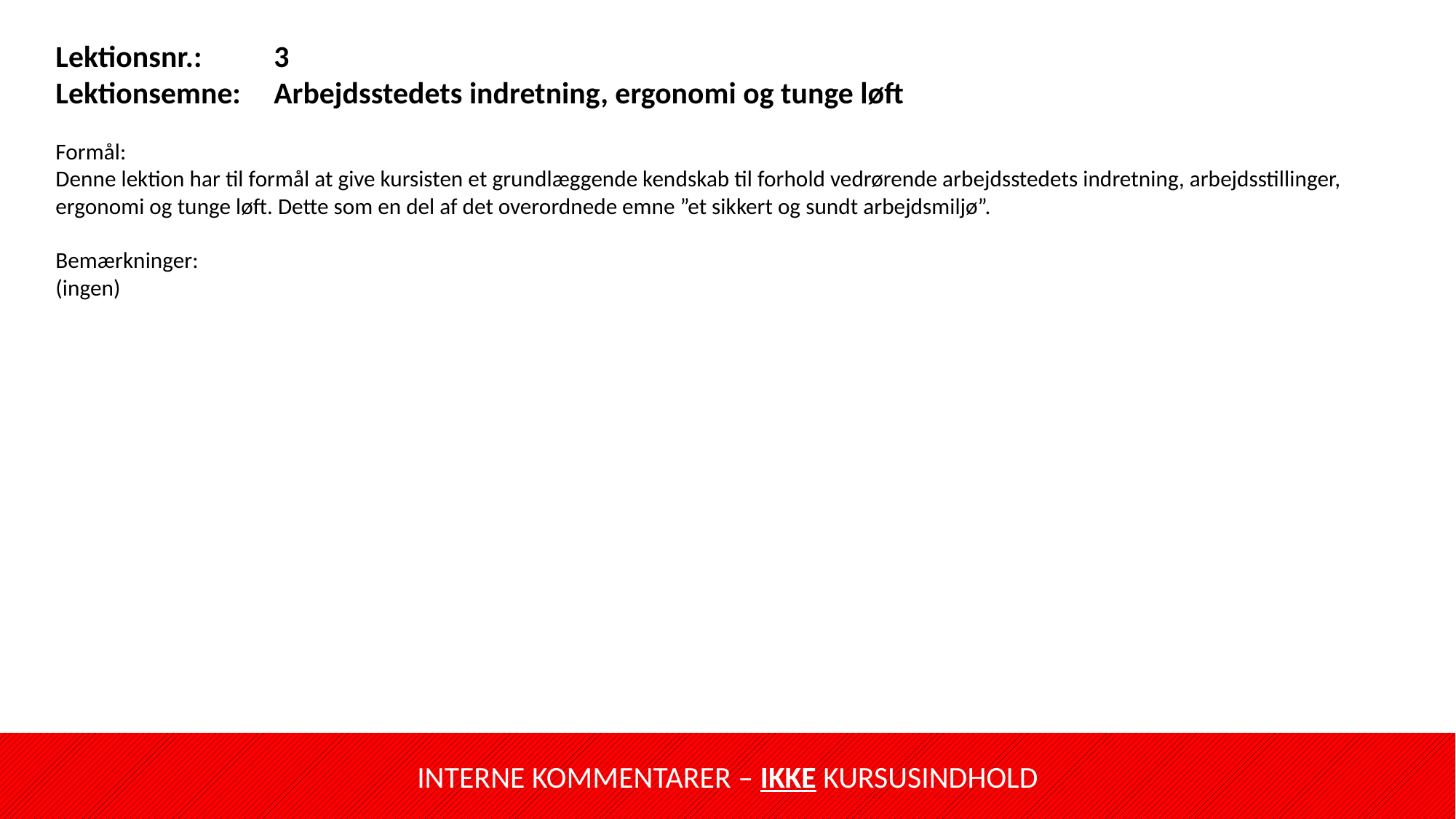

Lektionsnr.:	3
Lektionsemne:	Arbejdsstedets indretning, ergonomi og tunge løft

Formål:
Denne lektion har til formål at give kursisten et grundlæggende kendskab til forhold vedrørende arbejdsstedets indretning, arbejdsstillinger, ergonomi og tunge løft. Dette som en del af det overordnede emne ”et sikkert og sundt arbejdsmiljø”.

Bemærkninger:
(ingen)

INTERNE KOMMENTARER – IKKE KURSUSINDHOLD